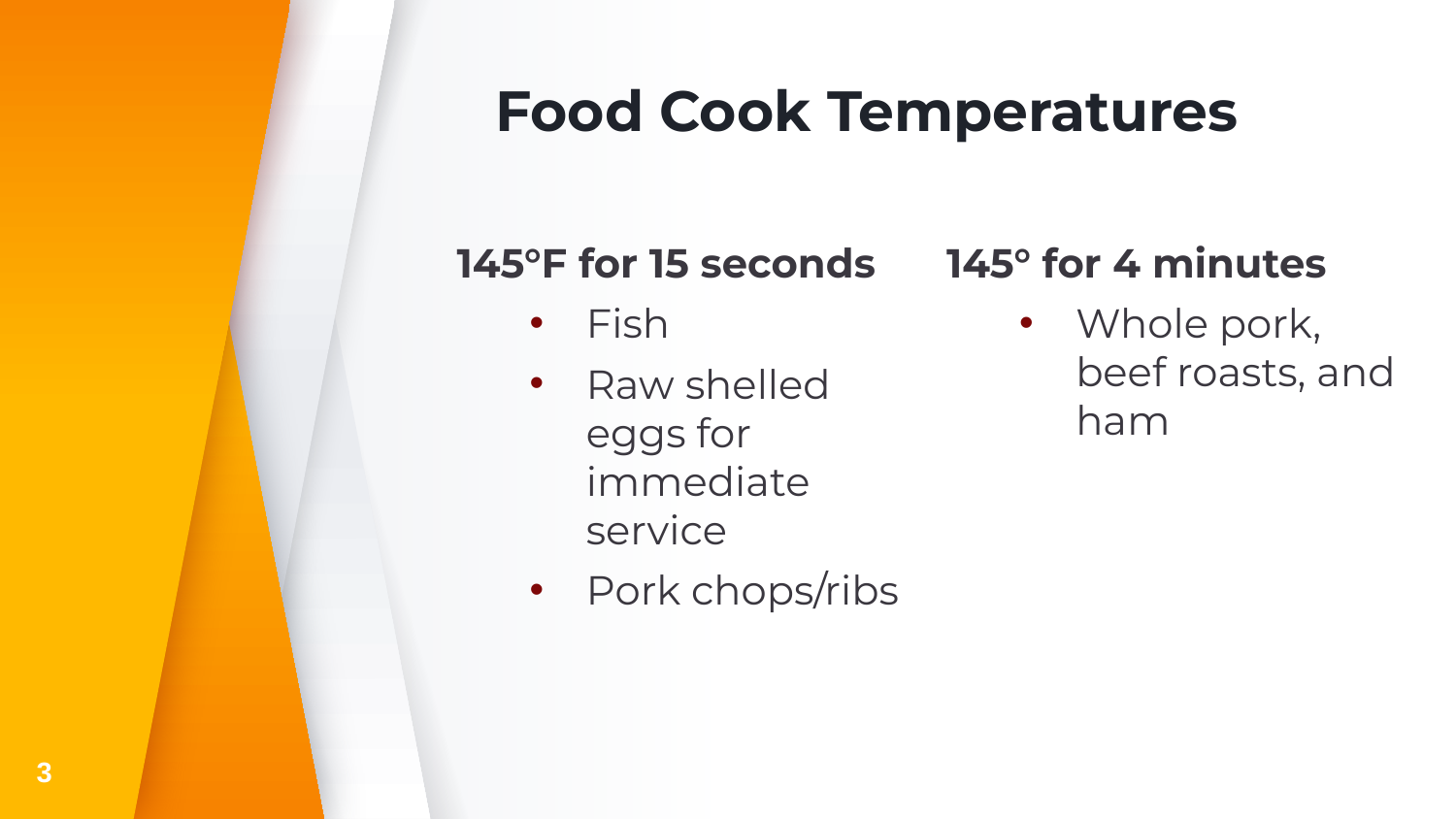

# Food Cook Temperatures
145°F for 15 seconds
Fish
Raw shelled eggs for immediate service
Pork chops/ribs
145° for 4 minutes
Whole pork, beef roasts, and ham
3